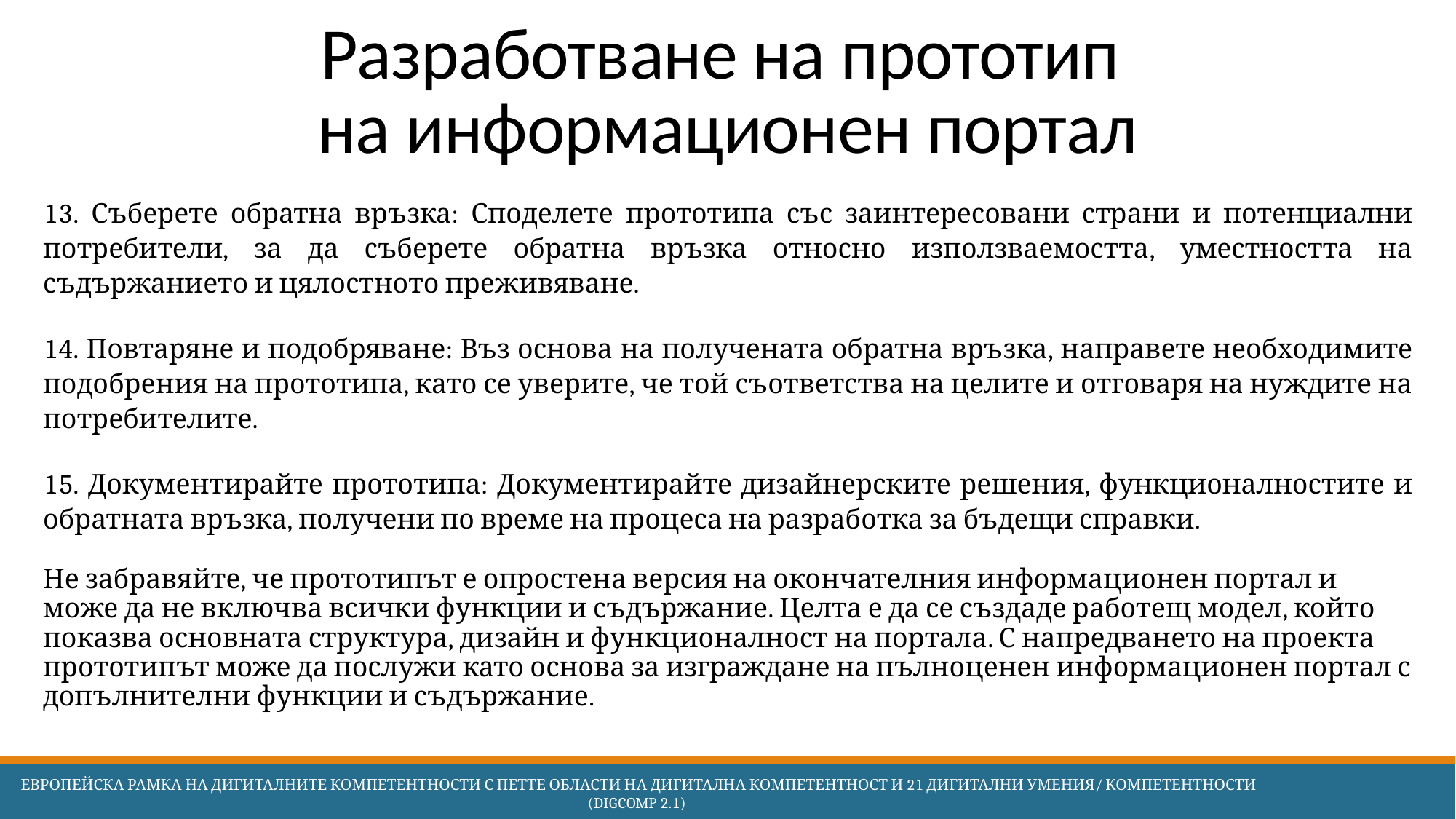

# Разработване на прототип на информационен портал
13. Съберете обратна връзка: Споделете прототипа със заинтересовани страни и потенциални потребители, за да съберете обратна връзка относно използваемостта, уместността на съдържанието и цялостното преживяване.
14. Повтаряне и подобряване: Въз основа на получената обратна връзка, направете необходимите подобрения на прототипа, като се уверите, че той съответства на целите и отговаря на нуждите на потребителите.
15. Документирайте прототипа: Документирайте дизайнерските решения, функционалностите и обратната връзка, получени по време на процеса на разработка за бъдещи справки.
Не забравяйте, че прототипът е опростена версия на окончателния информационен портал и може да не включва всички функции и съдържание. Целта е да се създаде работещ модел, който показва основната структура, дизайн и функционалност на портала. С напредването на проекта прототипът може да послужи като основа за изграждане на пълноценен информационен портал с допълнителни функции и съдържание.
 Европейска Рамка на дигиталните компетентности с петте области на дигитална компетентност и 21 дигитални умения/ компетентности (DigComp 2.1)